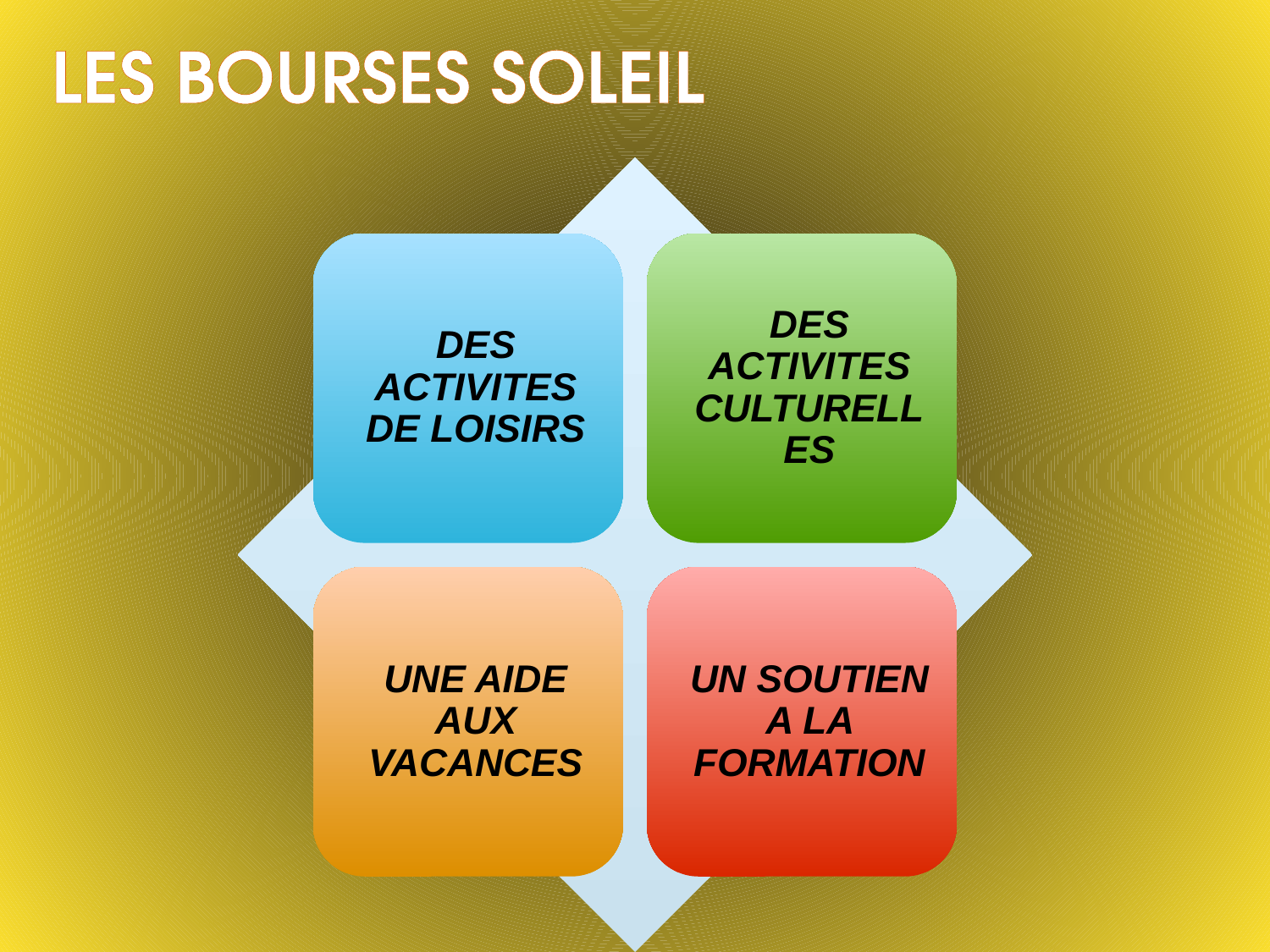

LES BOURSES SOLEIL
DES ACTIVITES DE LOISIRS
DES ACTIVITES CULTURELLES
UNE AIDE AUX VACANCES
UN SOUTIEN A LA FORMATION